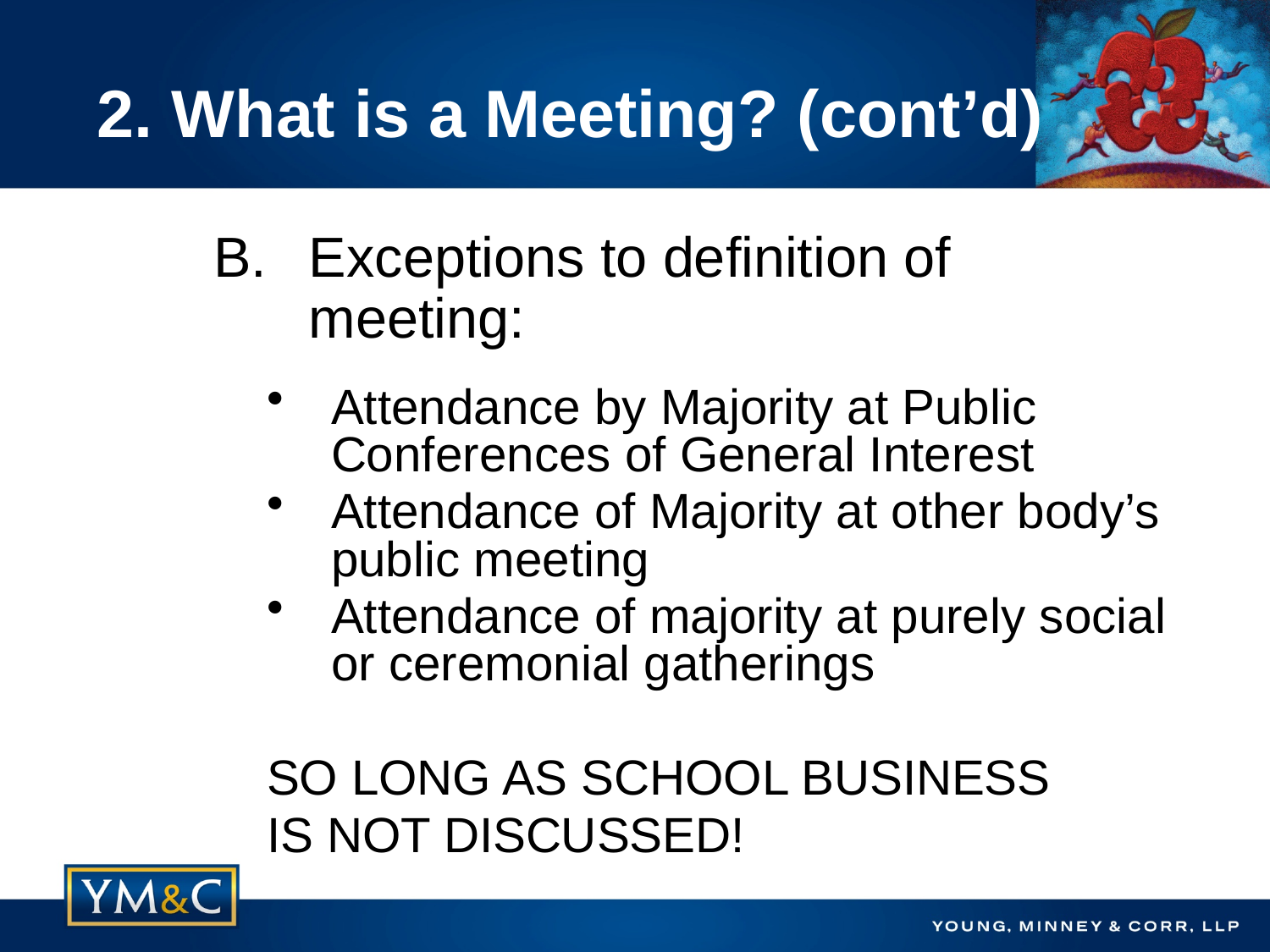

# 2. What is a Meeting? (cont’d)
B.	Exceptions to definition of meeting:

Attendance by Majority at Public Conferences of General Interest
Attendance of Majority at other body’s public meeting
Attendance of majority at purely social or ceremonial gatherings

SO LONG AS SCHOOL BUSINESS
IS NOT DISCUSSED!